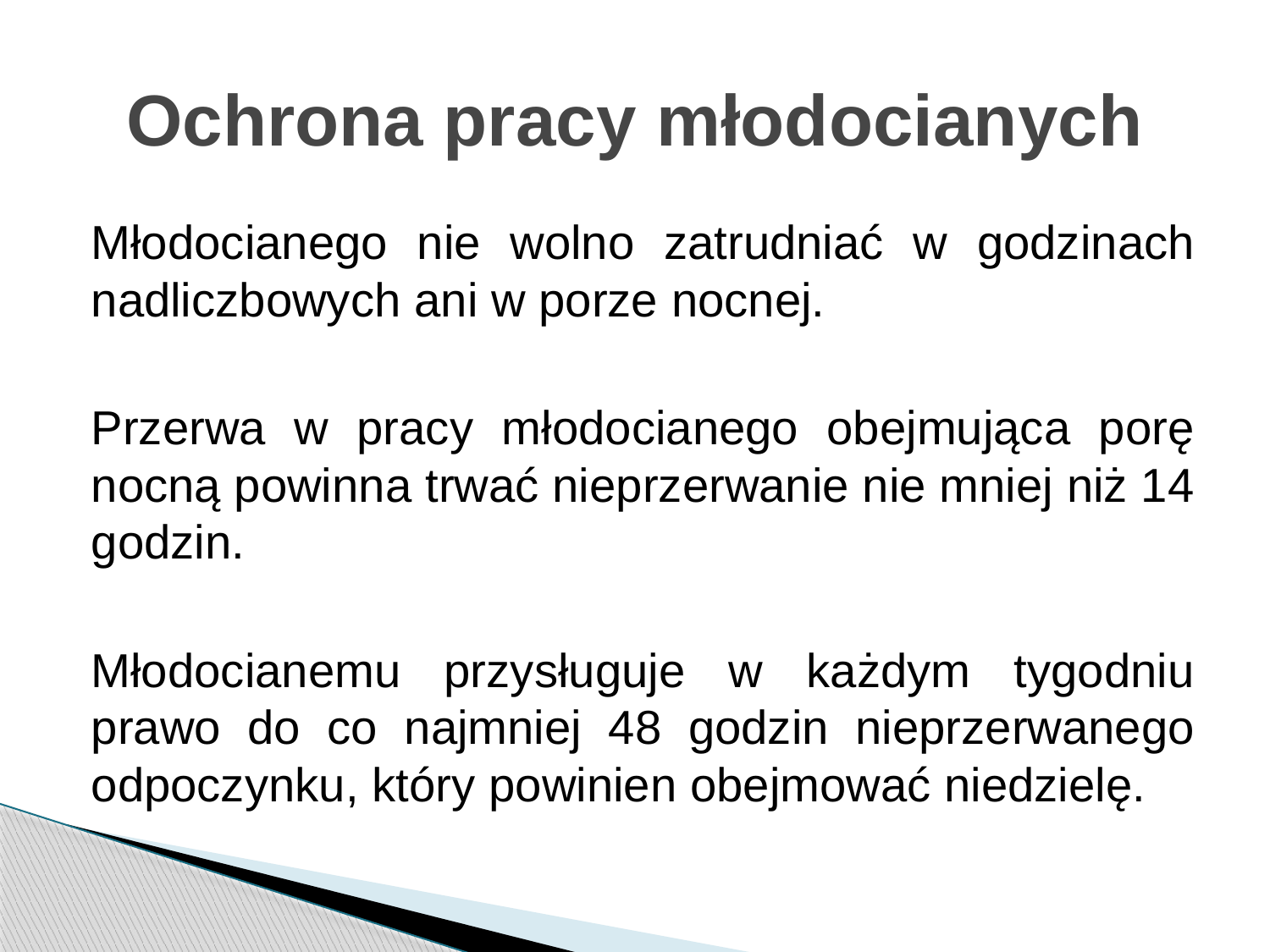

# Ochrona pracy młodocianych
Młodocianego nie wolno zatrudniać w godzinach nadliczbowych ani w porze nocnej.

Przerwa w pracy młodocianego obejmująca porę nocną powinna trwać nieprzerwanie nie mniej niż 14 godzin.

Młodocianemu przysługuje w każdym tygodniu prawo do co najmniej 48 godzin nieprzerwanego odpoczynku, który powinien obejmować niedzielę.